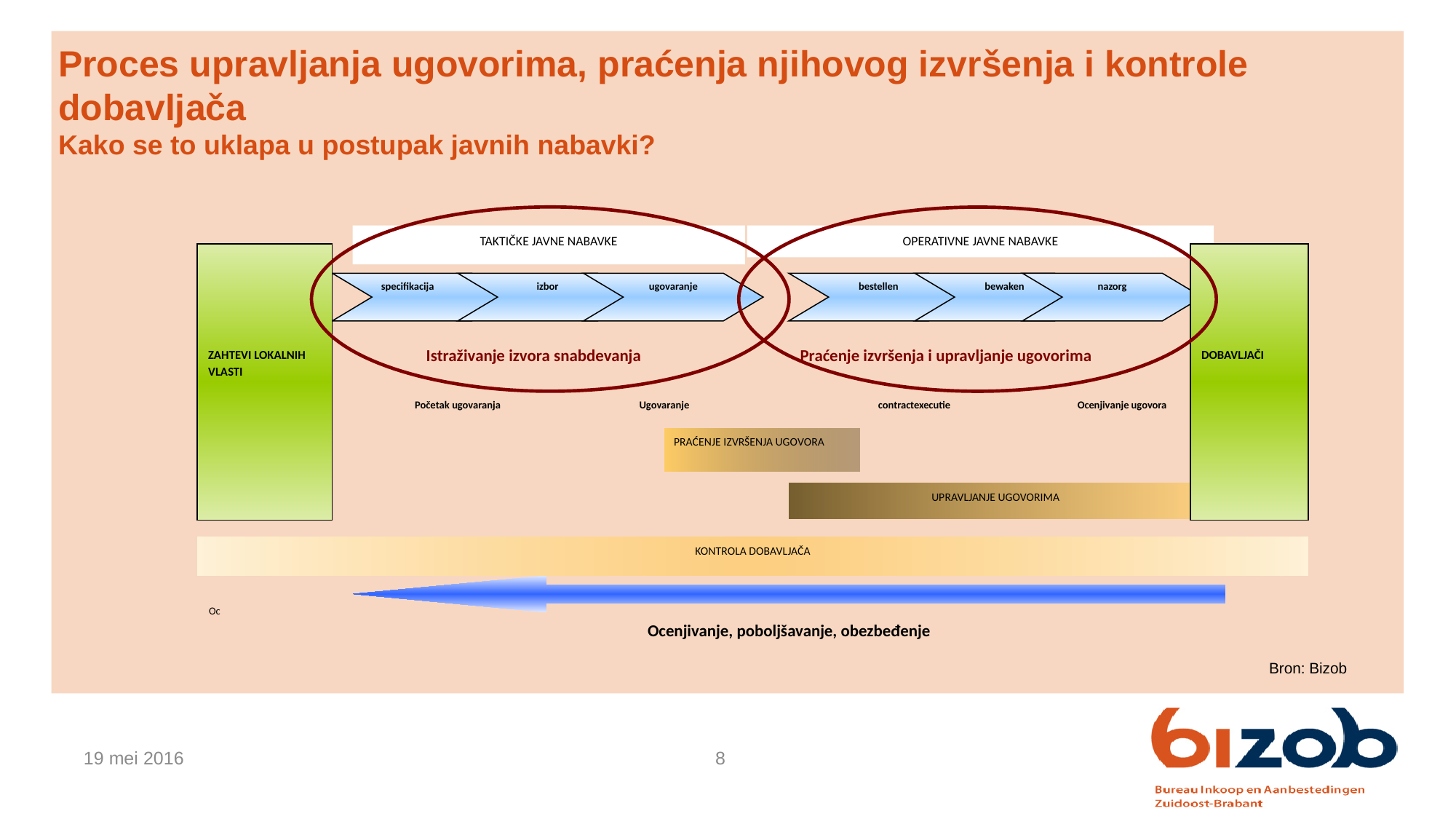

Proces upravljanja ugovorima, praćenja njihovog izvršenja i kontrole dobavljača
Kako se to uklapa u postupak javnih nabavki?

TAKTIČKE JAVNE NABAVKE
OPERATIVNE JAVNE NABAVKE

ZAHTEVI LOKALNIH VLASTI

DOBAVLJAČI
specifikacija
izbor
ugovaranje
bestellen
bewaken
nazorg
Istraživanje izvora snabdevanja

Praćenje izvršenja i upravljanje ugovorima

Početak ugovaranja
Ugovaranje
contractexecutie
Ocenjivanje ugovora
PRAĆENJE IZVRŠENJA UGOVORA

UPRAVLJANJE UGOVORIMA

KONTROLA DOBAVLJAČA

 Oc

Ocenjivanje, poboljšavanje, obezbeđenje
Bron: Bizob
19 mei 2016
www.bizob.nl
8